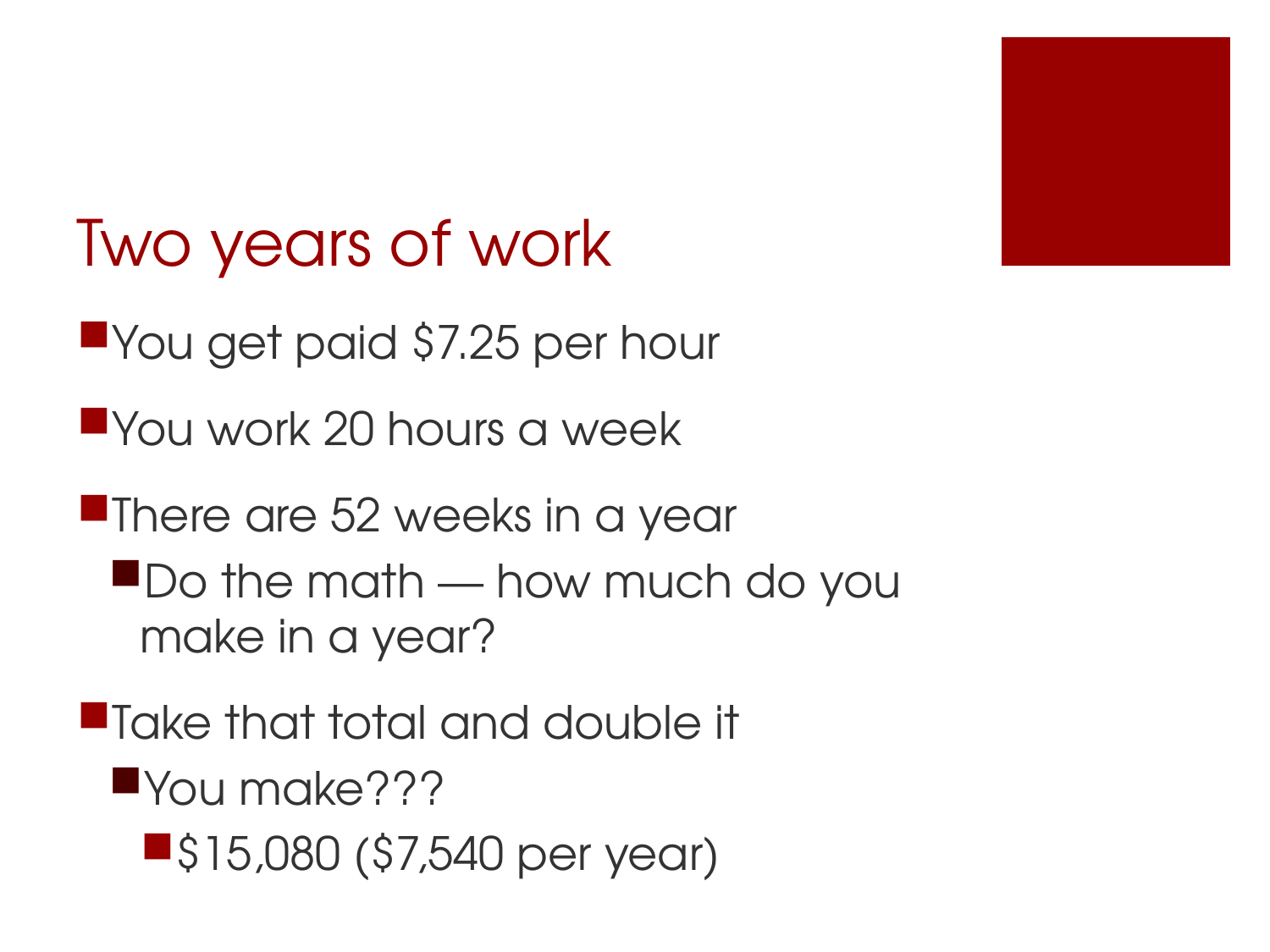

# Two years of work
You get paid $7.25 per hour
You work 20 hours a week
There are 52 weeks in a year
Do the math — how much do you make in a year?
Take that total and double it
You make???
$15,080 ($7,540 per year)